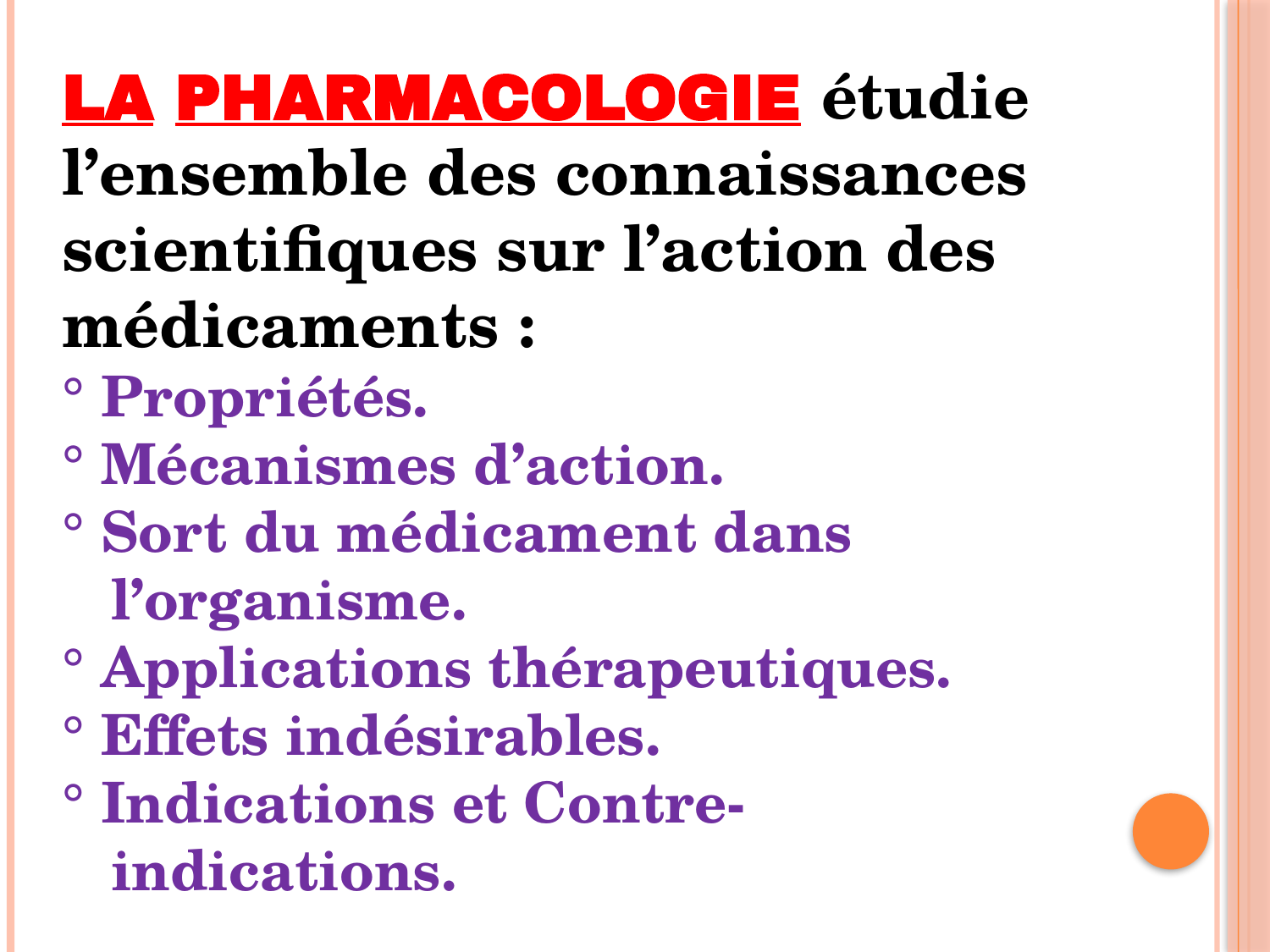

LA PHARMACOLOGIE étudie l’ensemble des connaissances scientifiques sur l’action des médicaments :
° Propriétés.
° Mécanismes d’action.
° Sort du médicament dans
   l’organisme.
° Applications thérapeutiques.
° Effets indésirables.
° Indications et Contre-
   indications.